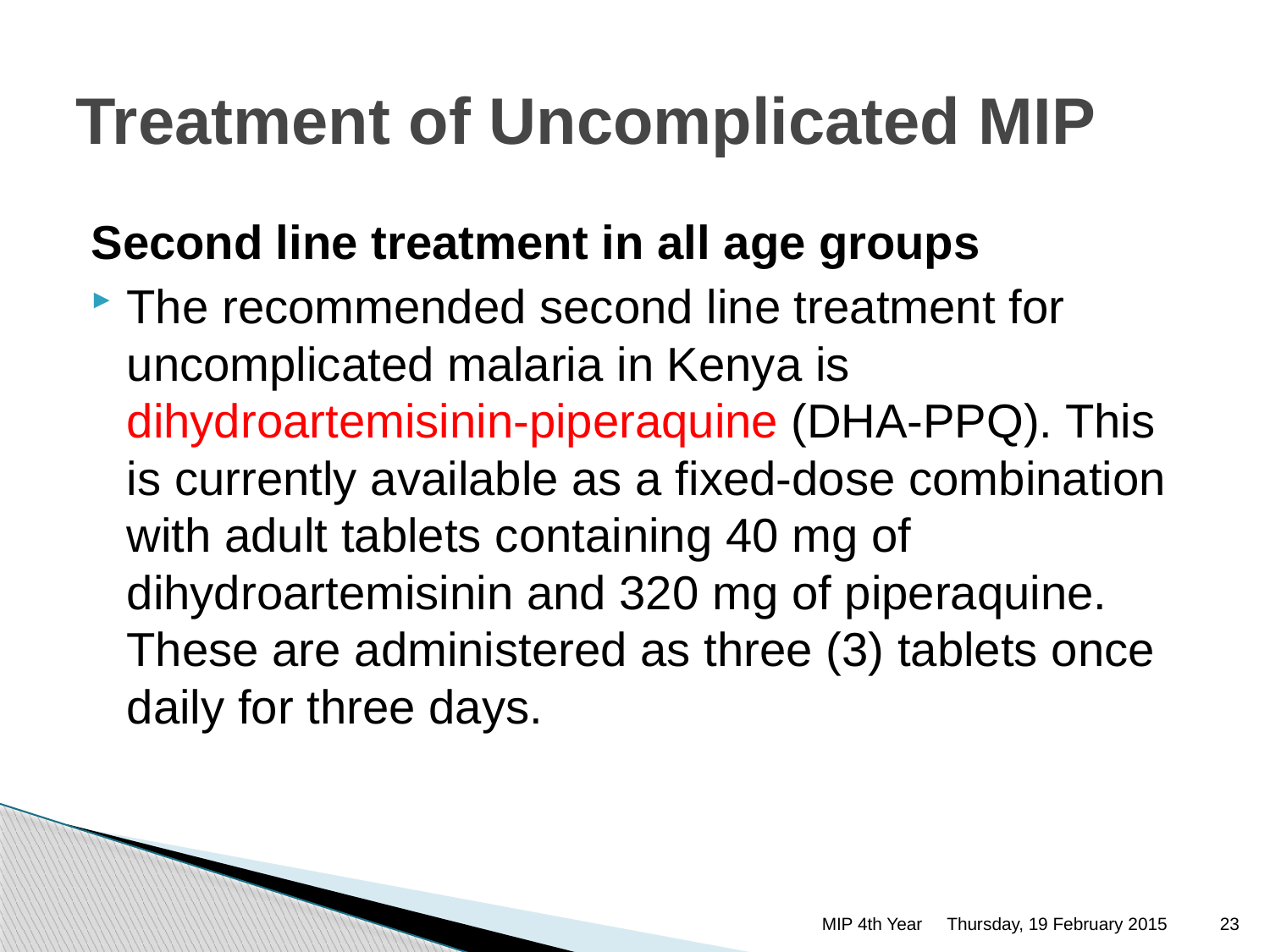

# Treatment of Uncomplicated MIP
Second line treatment in all age groups
The recommended second line treatment for uncomplicated malaria in Kenya is dihydroartemisinin-piperaquine (DHA-PPQ). This is currently available as a fixed-dose combination with adult tablets containing 40 mg of dihydroartemisinin and 320 mg of piperaquine. These are administered as three (3) tablets once daily for three days.

MIP 4th Year
Thursday, 19 February 2015
23